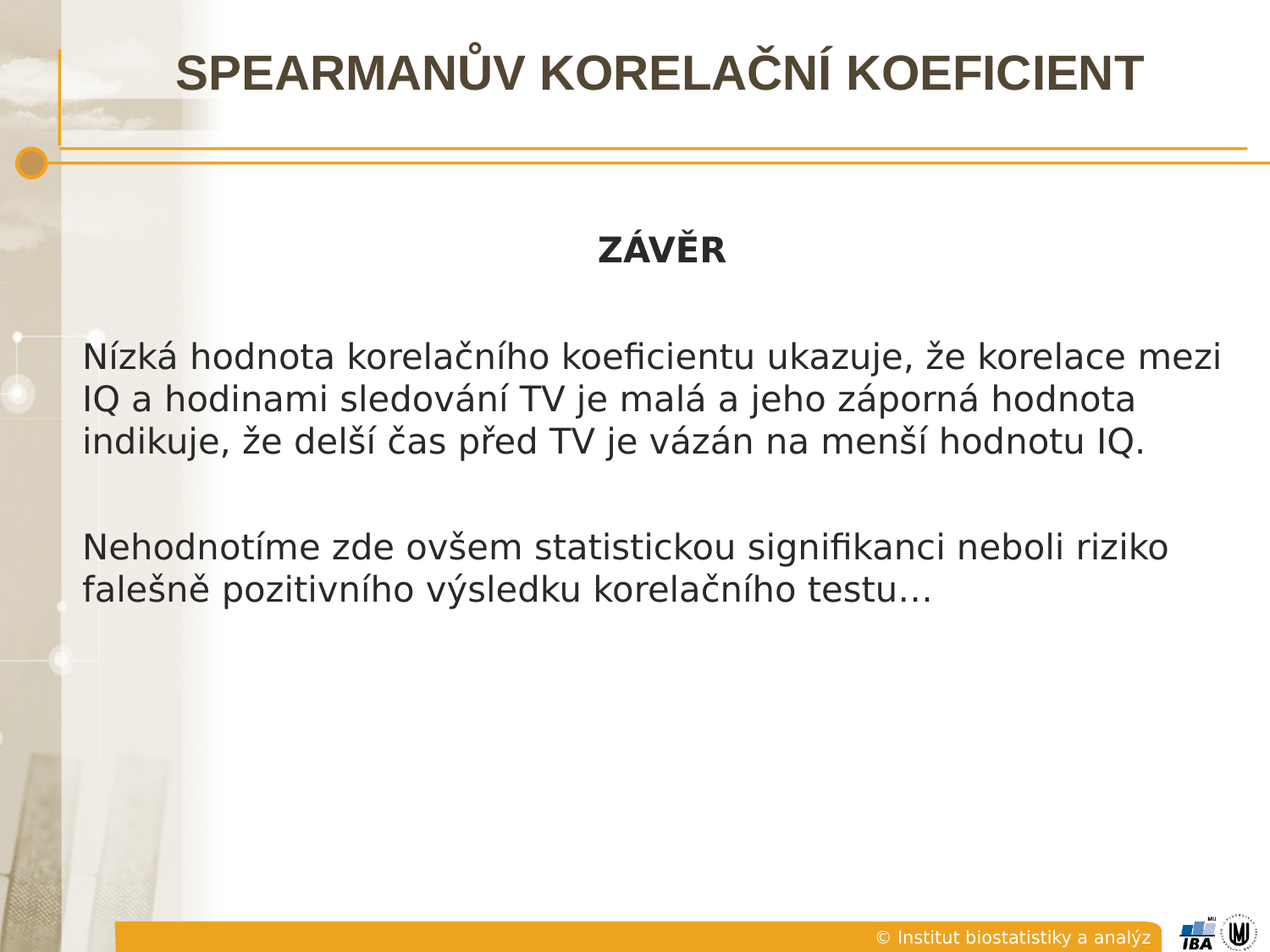

# Spearmanův korelační koeficient

závěr

Nízká hodnota korelačního koeficientu ukazuje, že korelace mezi IQ a hodinami sledování TV je malá a jeho záporná hodnota indikuje, že delší čas před TV je vázán na menší hodnotu IQ.

Nehodnotíme zde ovšem statistickou signifikanci neboli riziko falešně pozitivního výsledku korelačního testu…